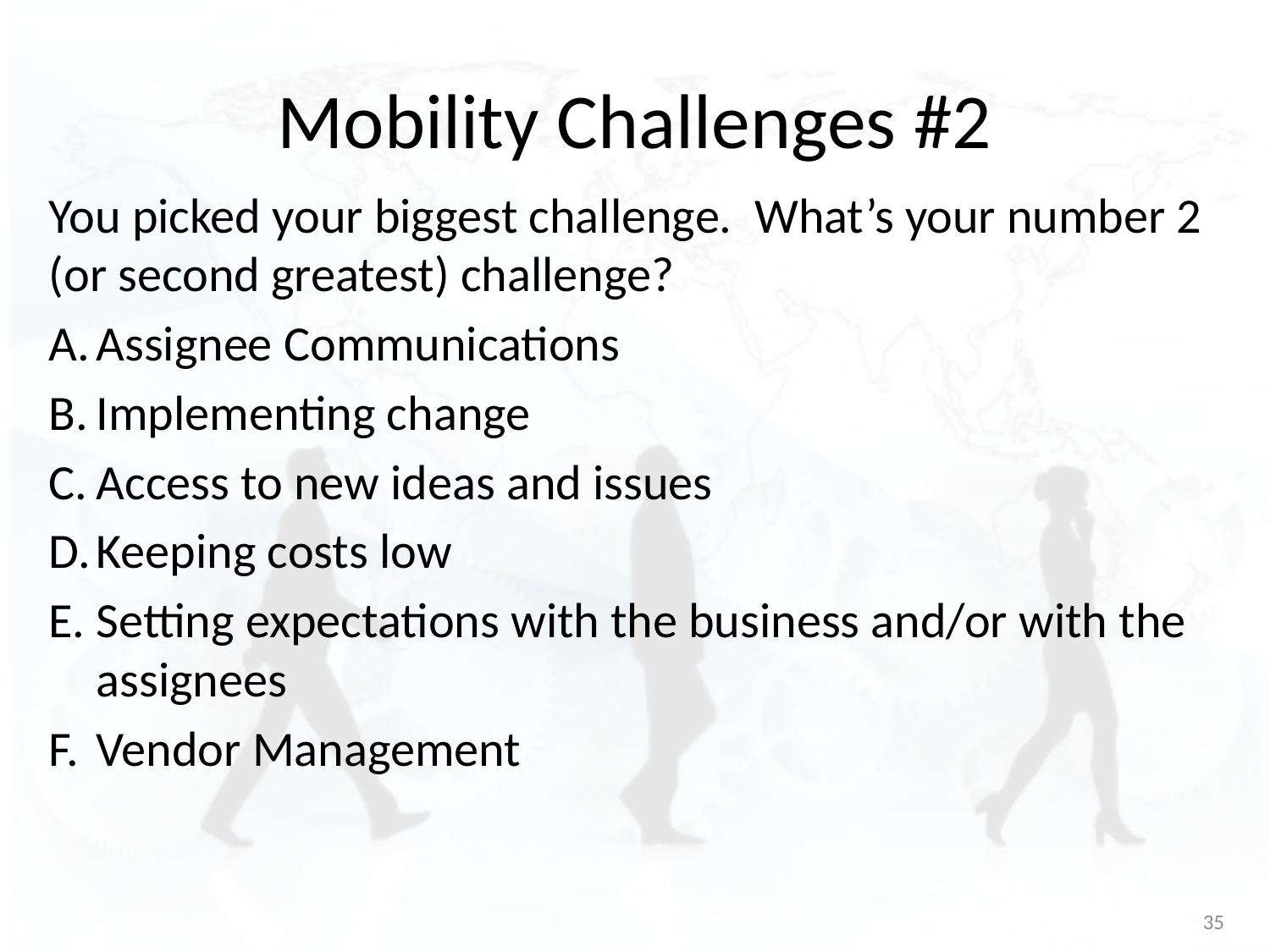

# Mobility Challenges #2
You picked your biggest challenge.  What’s your number 2 (or second greatest) challenge?
Assignee Communications
Implementing change
Access to new ideas and issues
Keeping costs low
Setting expectations with the business and/or with the assignees
Vendor Management
35